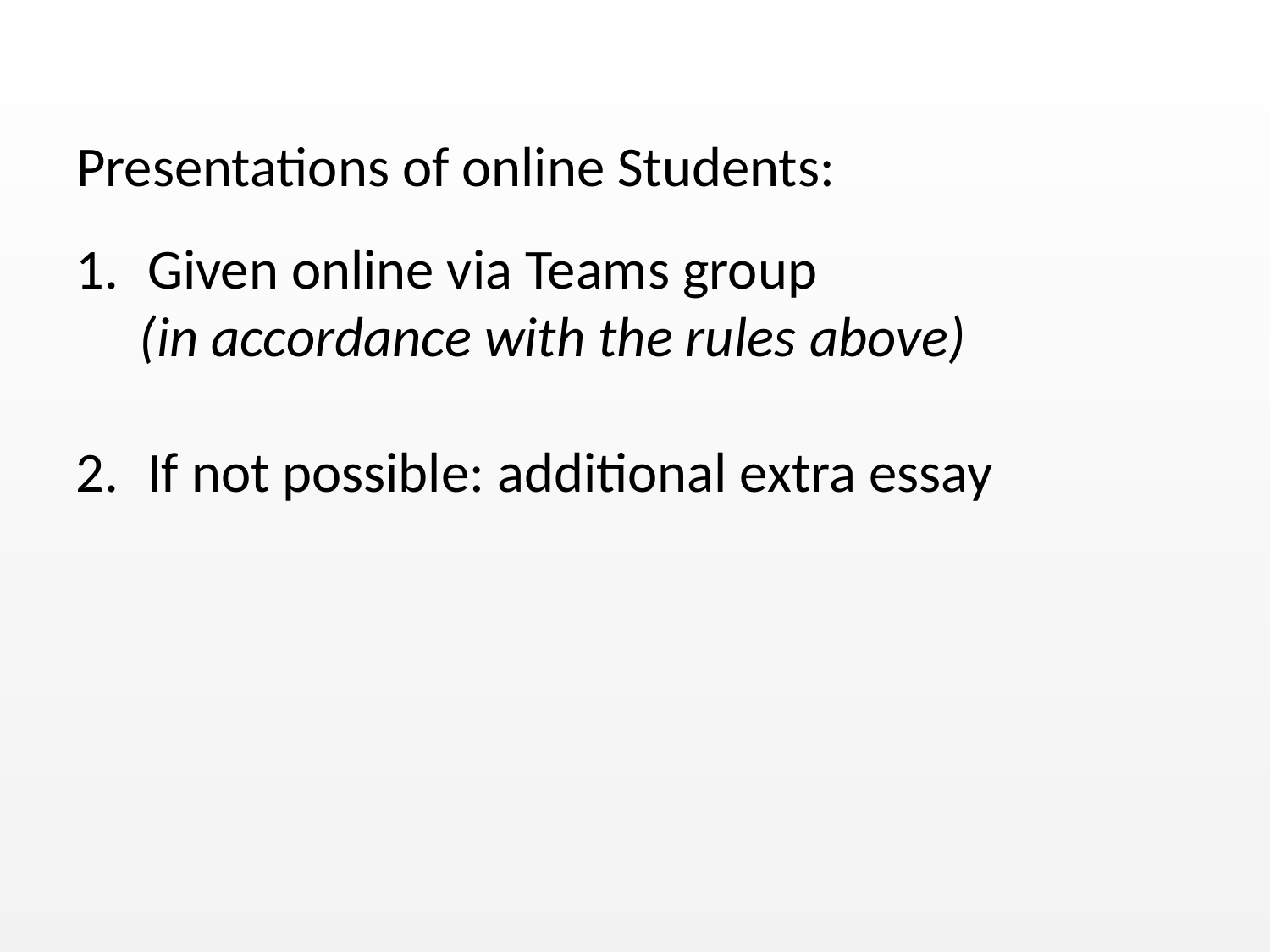

Presentations of online Students:

Given online via Teams group
(in accordance with the rules above)

If not possible: additional extra essay